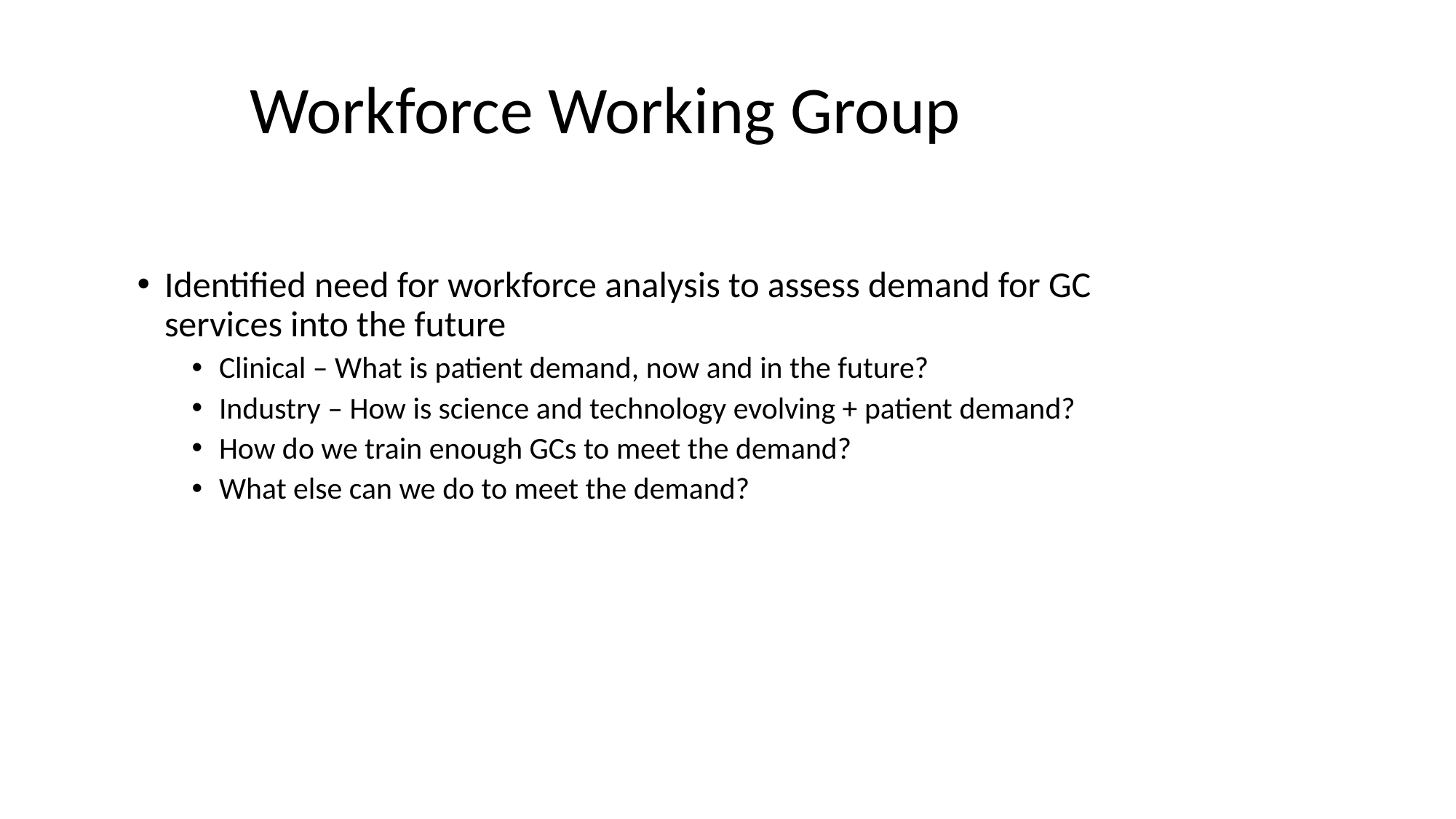

# Workforce Working Group

Identified need for workforce analysis to assess demand for GC services into the future
Clinical – What is patient demand, now and in the future?
Industry – How is science and technology evolving + patient demand?
How do we train enough GCs to meet the demand?
What else can we do to meet the demand?